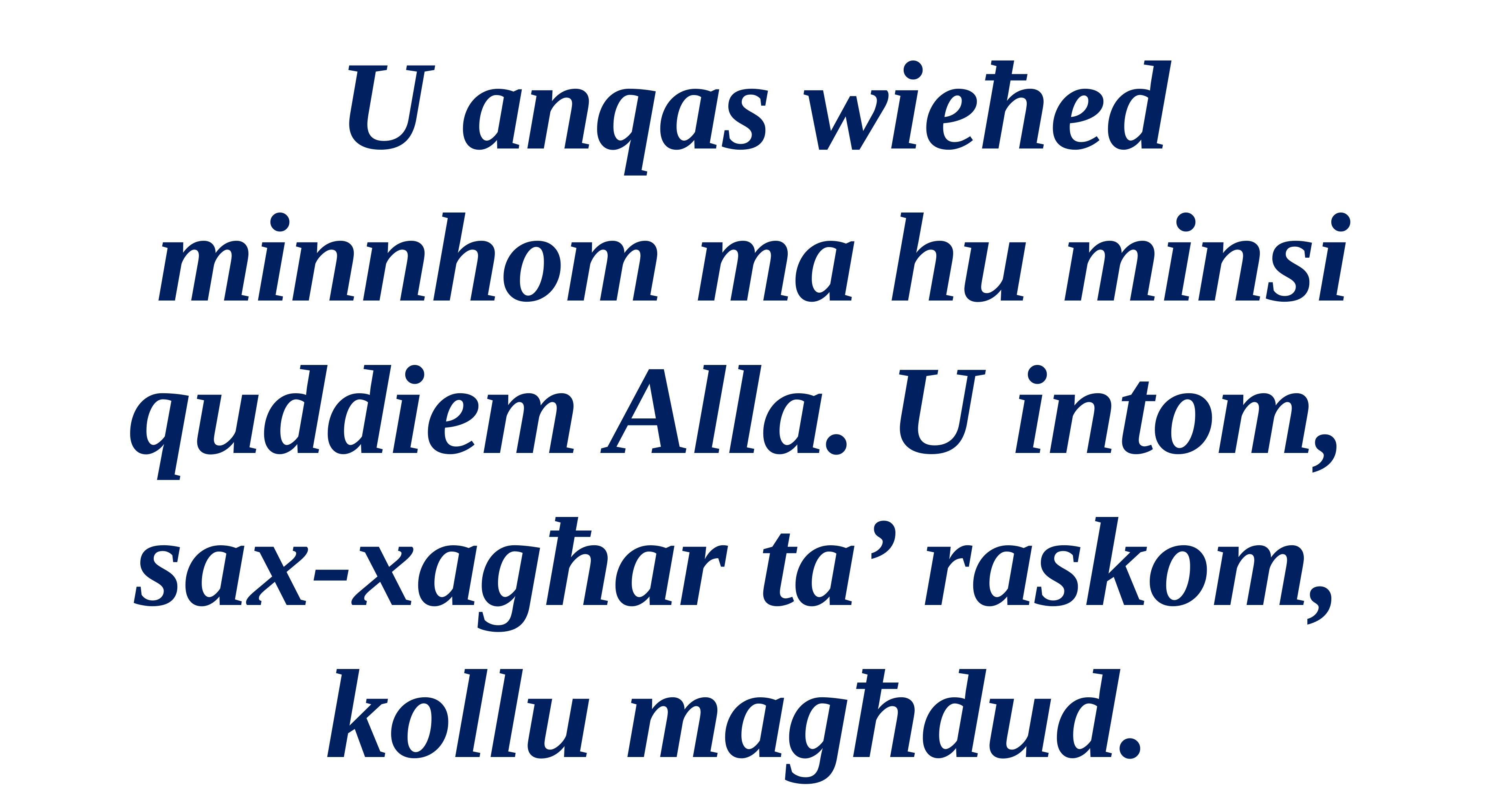

U anqas wieħed
minnhom ma hu minsi
quddiem Alla. U intom,
sax-xagħar ta’ raskom,
kollu magħdud.